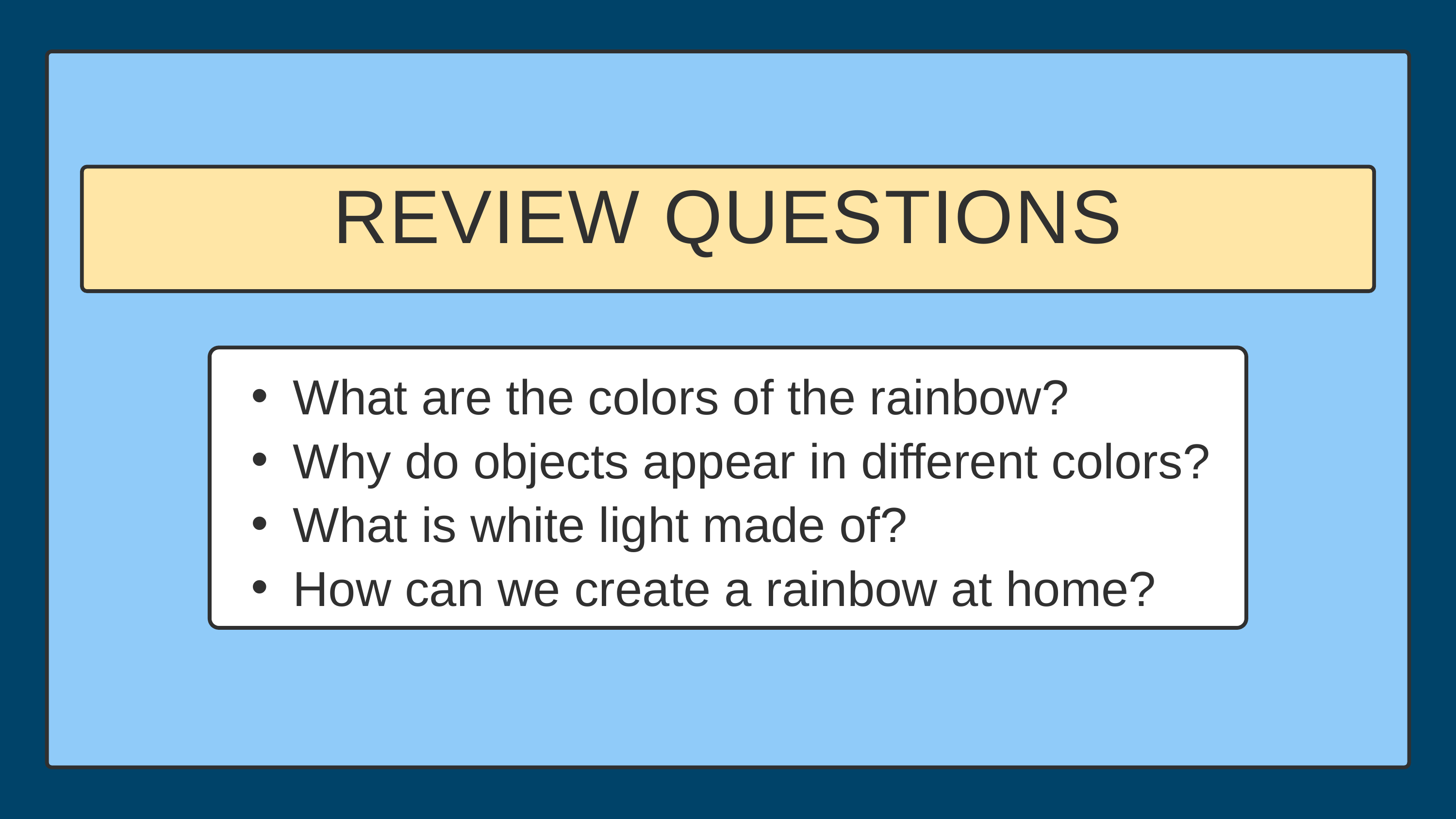

REVIEW QUESTIONS

What are the colors of the rainbow?
Why do objects appear in different colors?
What is white light made of?
How can we create a rainbow at home?